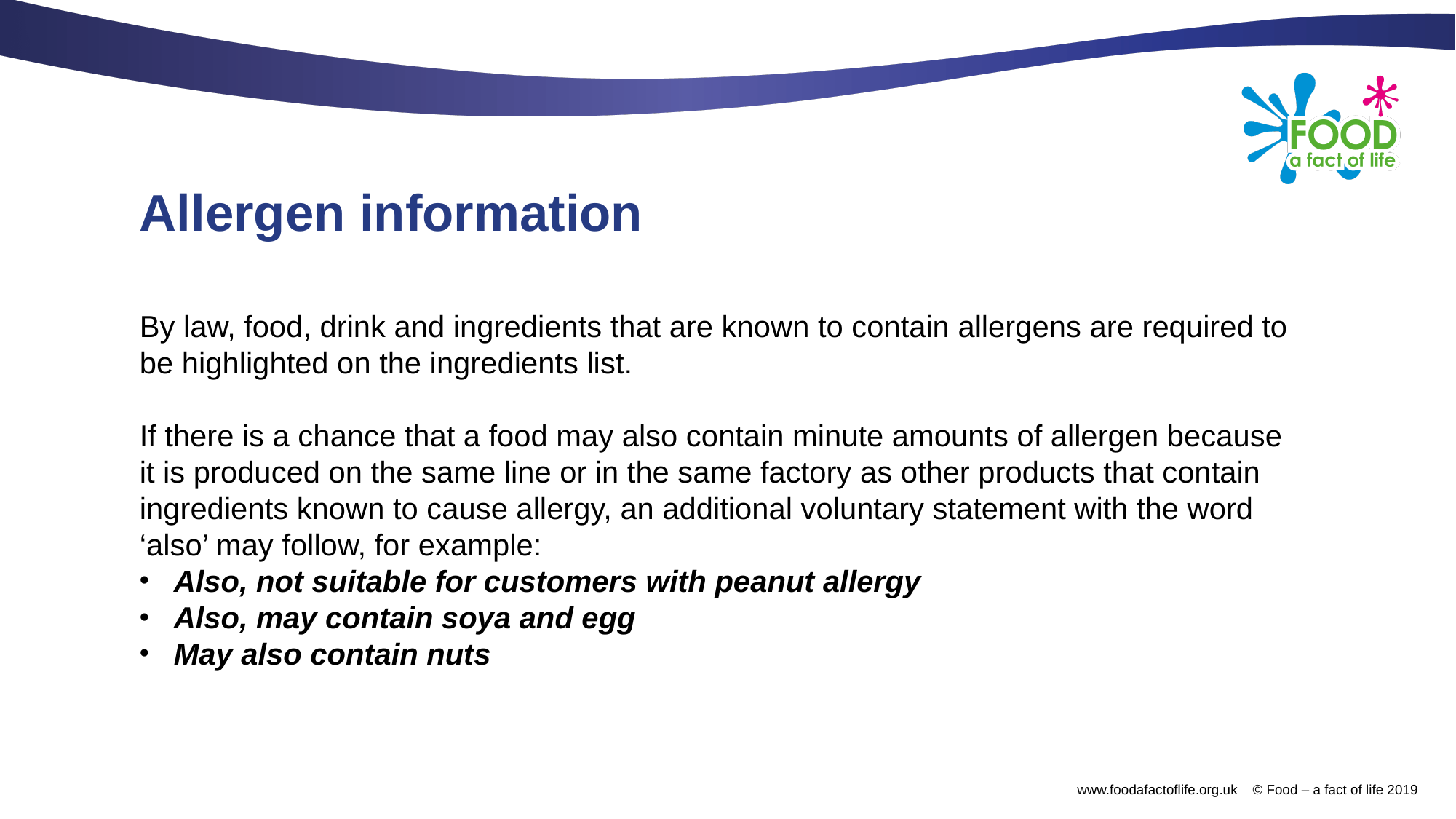

# Allergen information
By law, food, drink and ingredients that are known to contain allergens are required to be highlighted on the ingredients list.

If there is a chance that a food may also contain minute amounts of allergen because it is produced on the same line or in the same factory as other products that contain ingredients known to cause allergy, an additional voluntary statement with the word ‘also’ may follow, for example:
Also, not suitable for customers with peanut allergy
Also, may contain soya and egg
May also contain nuts